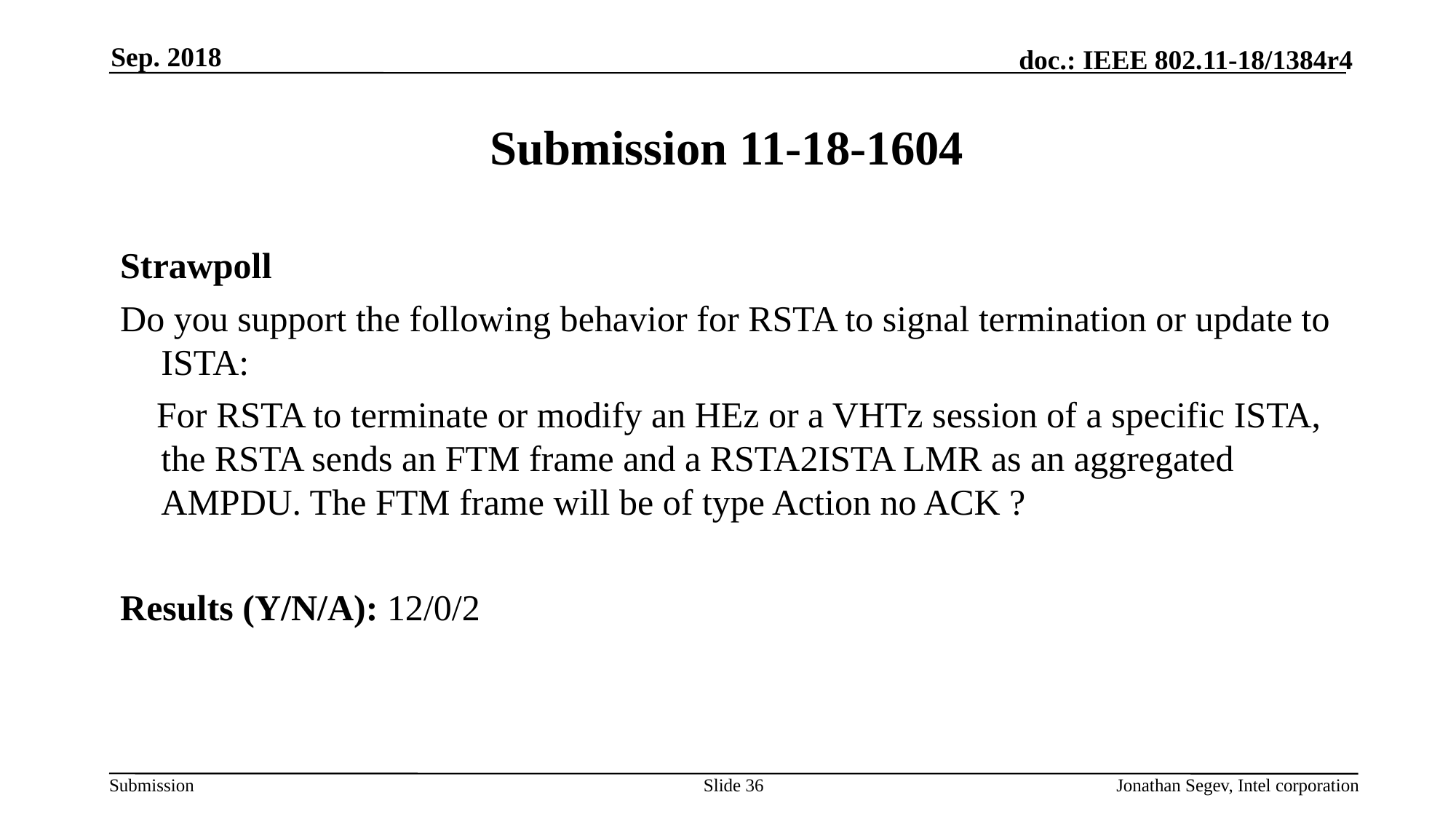

Sep. 2018
# Submission 11-18-1604
Strawpoll
Do you support the following behavior for RSTA to signal termination or update to ISTA:
    For RSTA to terminate or modify an HEz or a VHTz session of a specific ISTA, the RSTA sends an FTM frame and a RSTA2ISTA LMR as an aggregated AMPDU. The FTM frame will be of type Action no ACK ?

Results (Y/N/A): 12/0/2

Slide 36
Jonathan Segev, Intel corporation